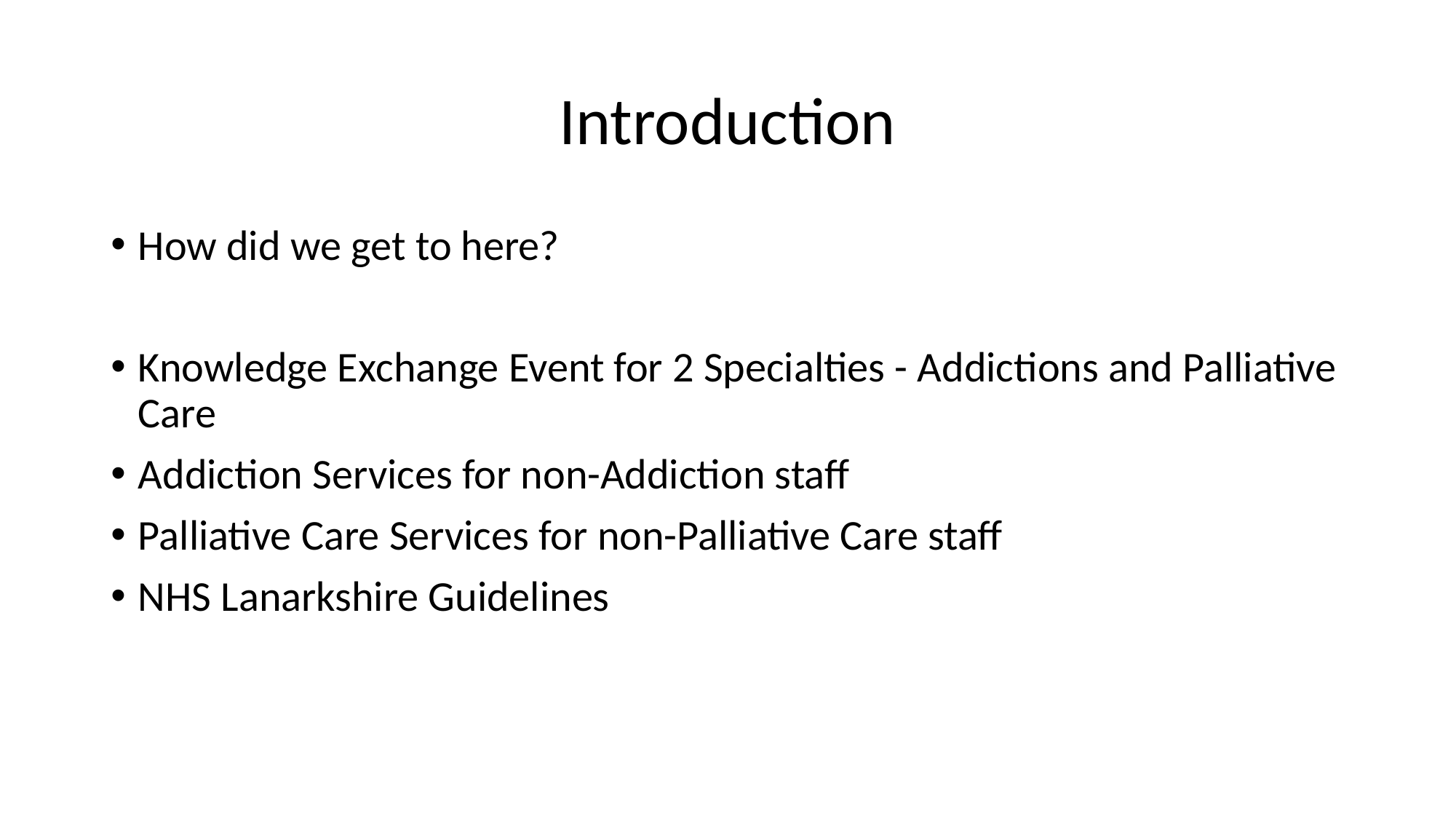

# Introduction
How did we get to here?

Knowledge Exchange Event for 2 Specialties - Addictions and Palliative Care
Addiction Services for non-Addiction staff
Palliative Care Services for non-Palliative Care staff
NHS Lanarkshire Guidelines